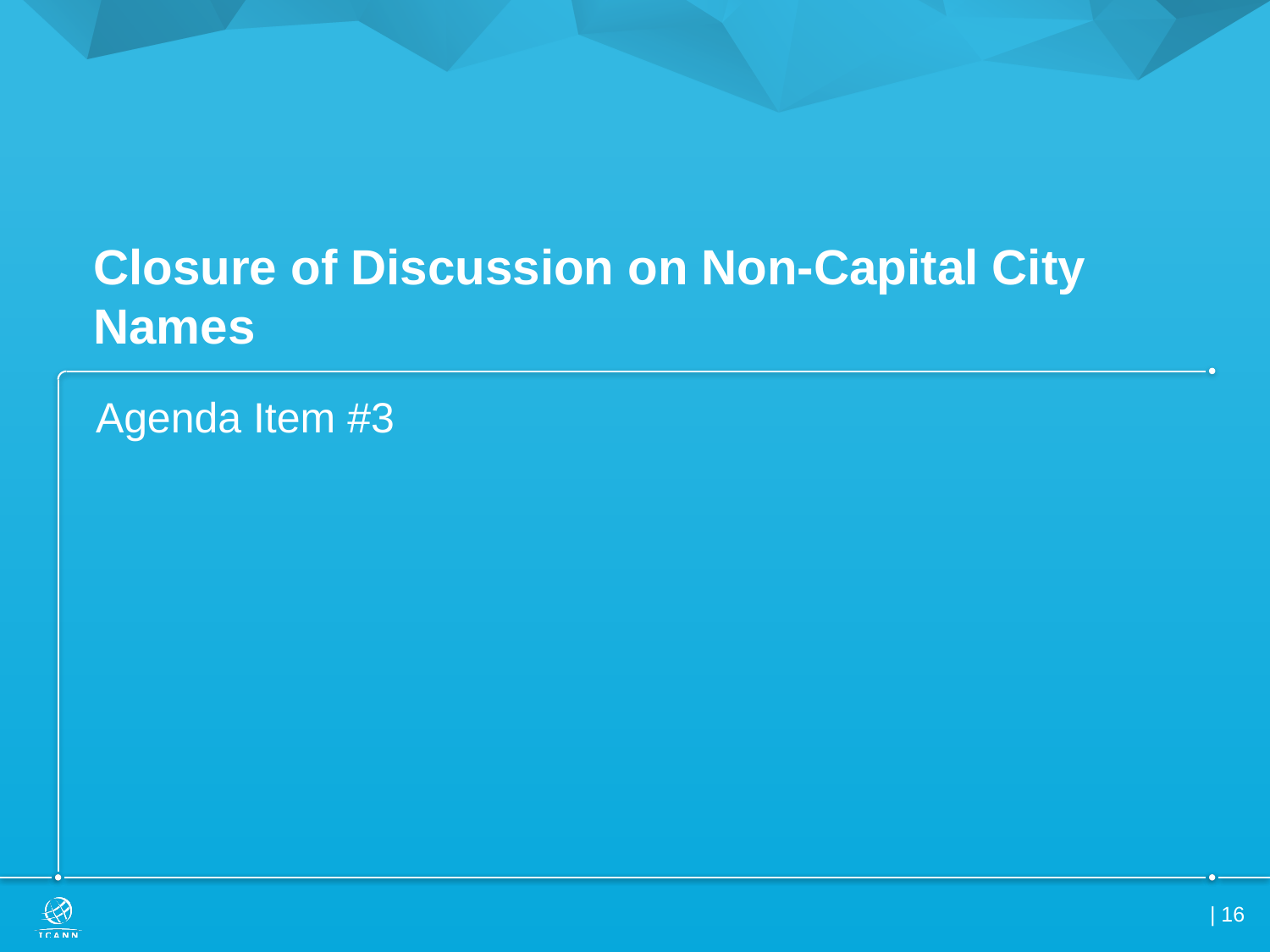

# Closure of Discussion on Non-Capital City Names
Agenda Item #3